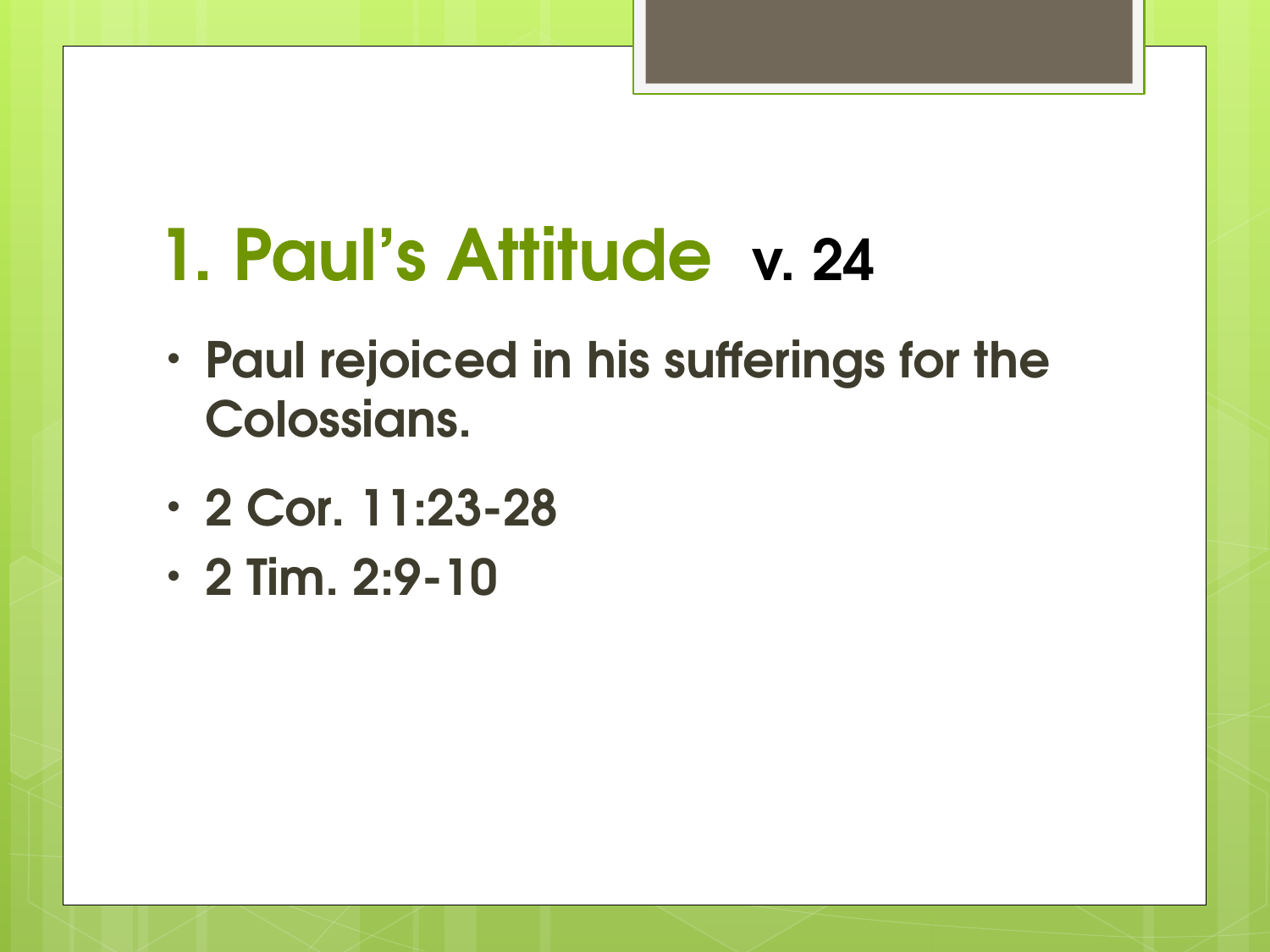

# 1. Paul’s Attitude  v. 24
Paul rejoiced in his sufferings for the Colossians.

2 Cor. 11:23-28
2 Tim. 2:9-10